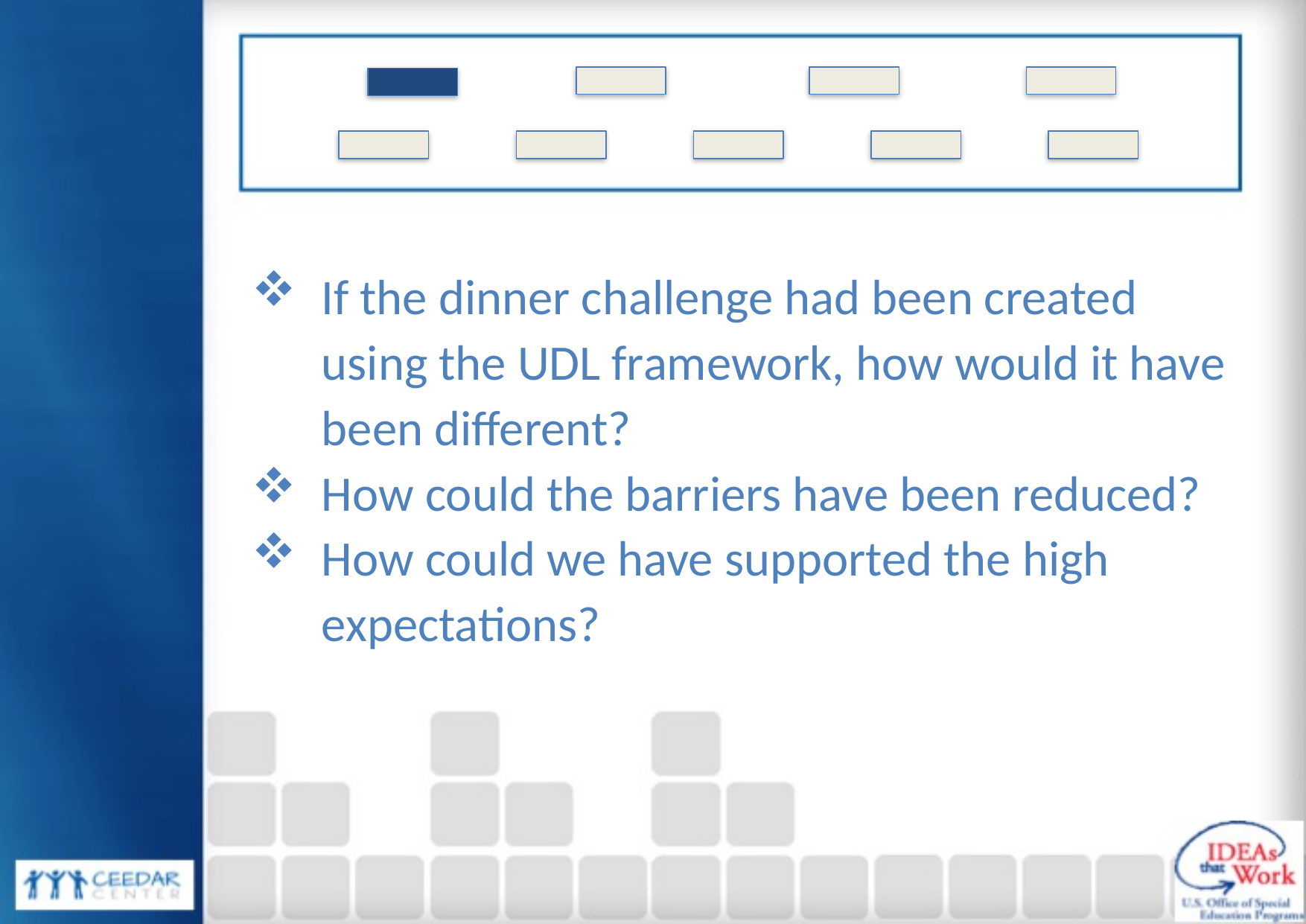

If the dinner challenge had been created using the UDL framework, how would it have been different?
How could the barriers have been reduced?
How could we have supported the high expectations?